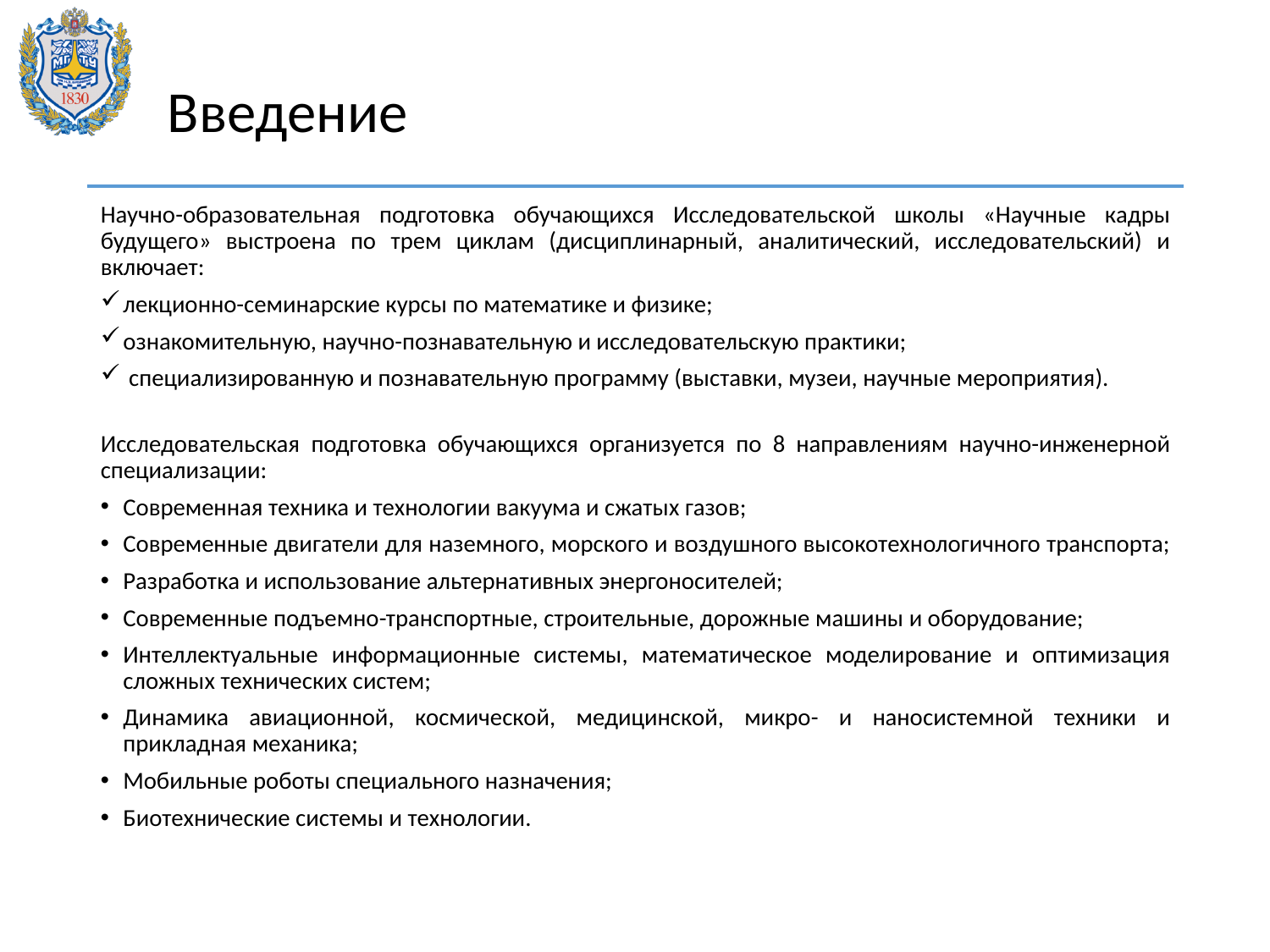

# Введение
Научно-образовательная подготовка обучающихся Исследовательской школы «Научные кадры будущего» выстроена по трем циклам (дисциплинарный, аналитический, исследовательский) и включает:
лекционно-семинарские курсы по математике и физике;
ознакомительную, научно-познавательную и исследовательскую практики;
 специализированную и познавательную программу (выставки, музеи, научные мероприятия).

Исследовательская подготовка обучающихся организуется по 8 направлениям научно-инженерной специализации:
Современная техника и технологии вакуума и сжатых газов;
Современные двигатели для наземного, морского и воздушного высокотехнологичного транспорта;
Разработка и использование альтернативных энергоносителей;
Современные подъемно-транспортные, строительные, дорожные машины и оборудование;
Интеллектуальные информационные системы, математическое моделирование и оптимизация сложных технических систем;
Динамика авиационной, космической, медицинской, микро- и наносистемной техники и прикладная механика;
Мобильные роботы специального назначения;
Биотехнические системы и технологии.